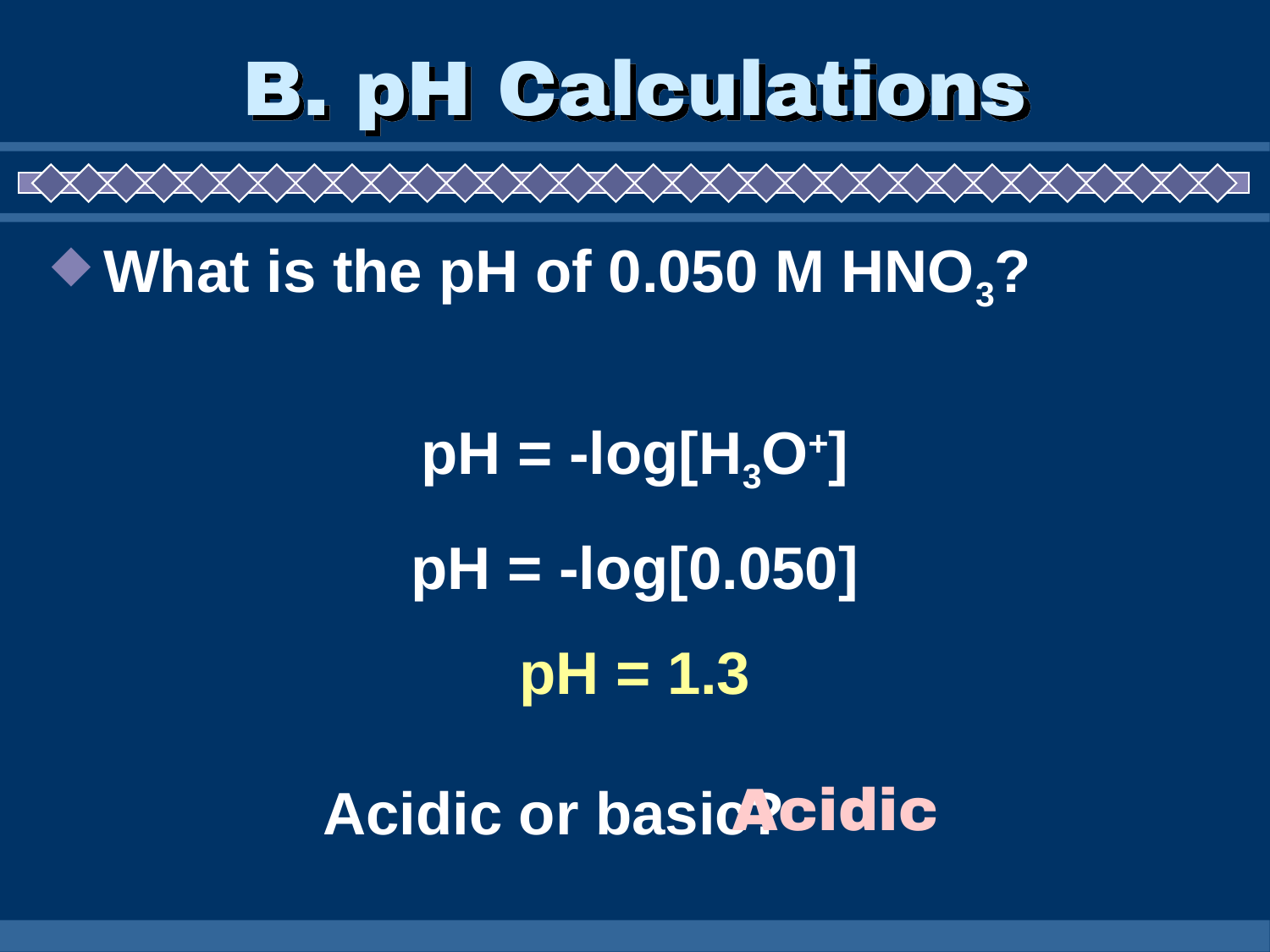

# B. pH Calculations
What is the pH of 0.050 M HNO3?
pH = -log[H3O+]
pH = -log[0.050]
pH = 1.3
			Acidic or basic?
Acidic